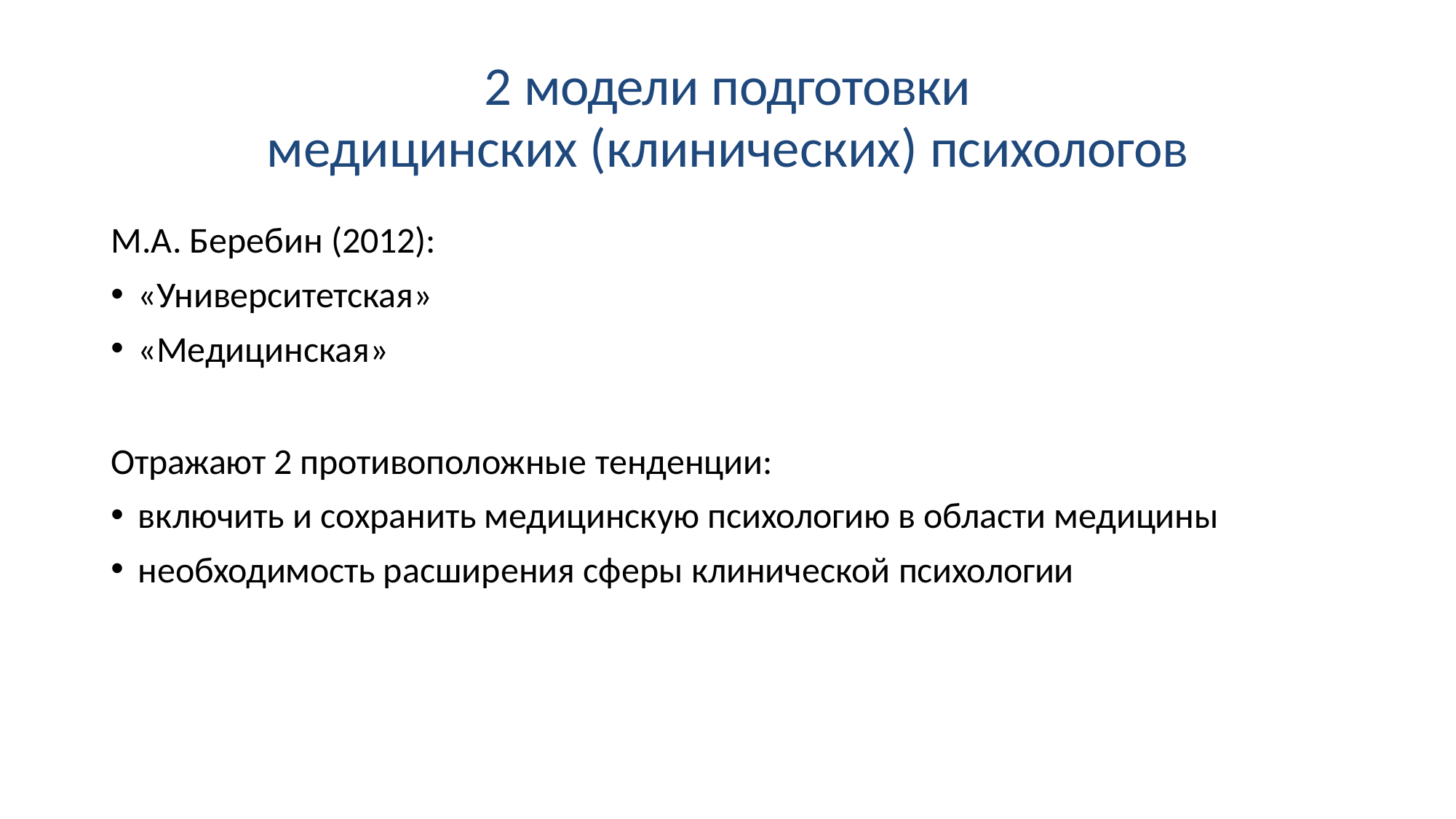

# 2 модели подготовки
медицинских (клинических) психологов
М.А. Беребин (2012):
«Университетская»
«Медицинская»

Отражают 2 противоположные тенденции:
включить и сохранить медицинскую психологию в области медицины
необходимость расширения сферы клинической психологии